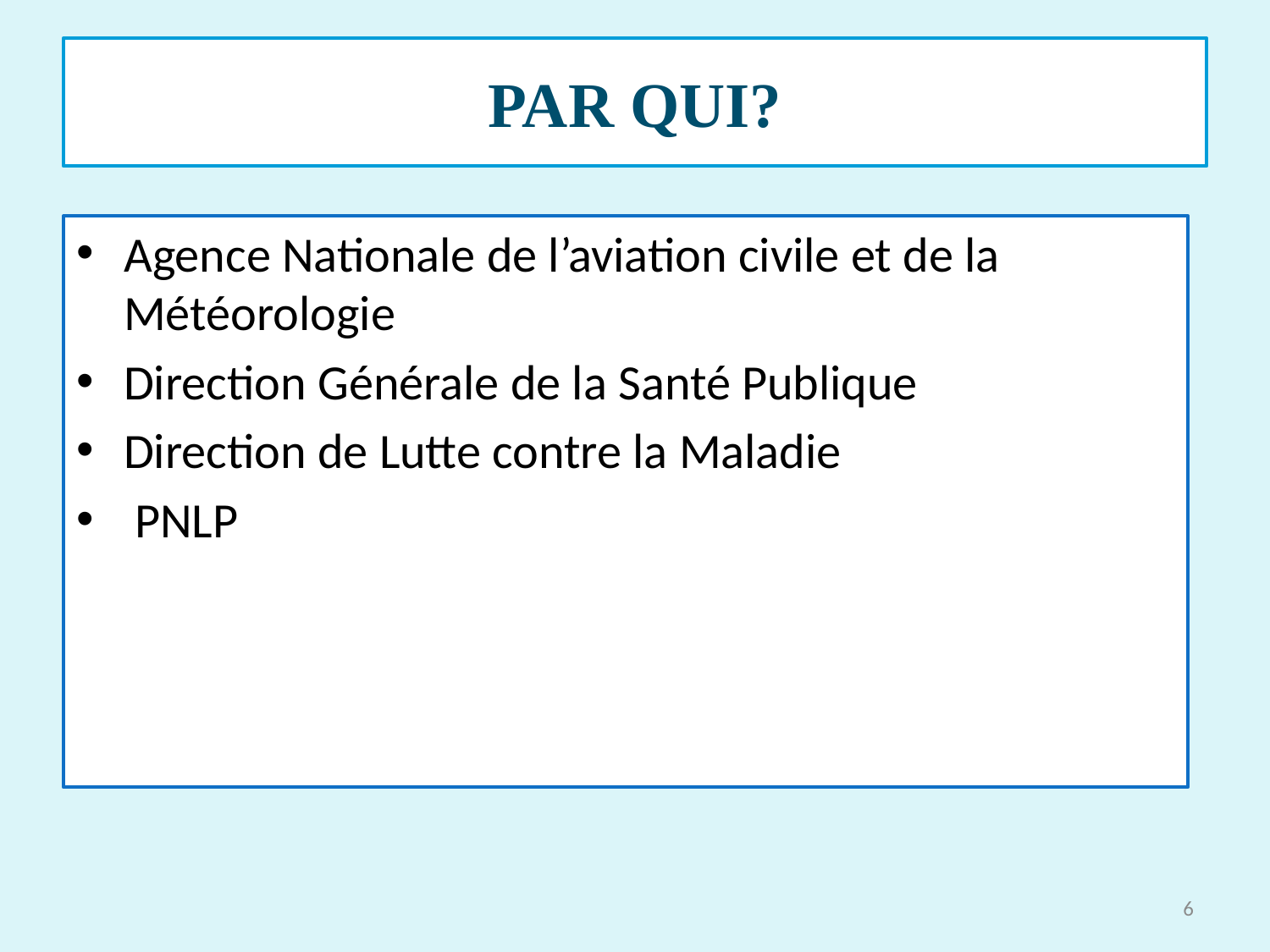

# PAR QUI?
Agence Nationale de l’aviation civile et de la Météorologie
Direction Générale de la Santé Publique
Direction de Lutte contre la Maladie
 PNLP
6